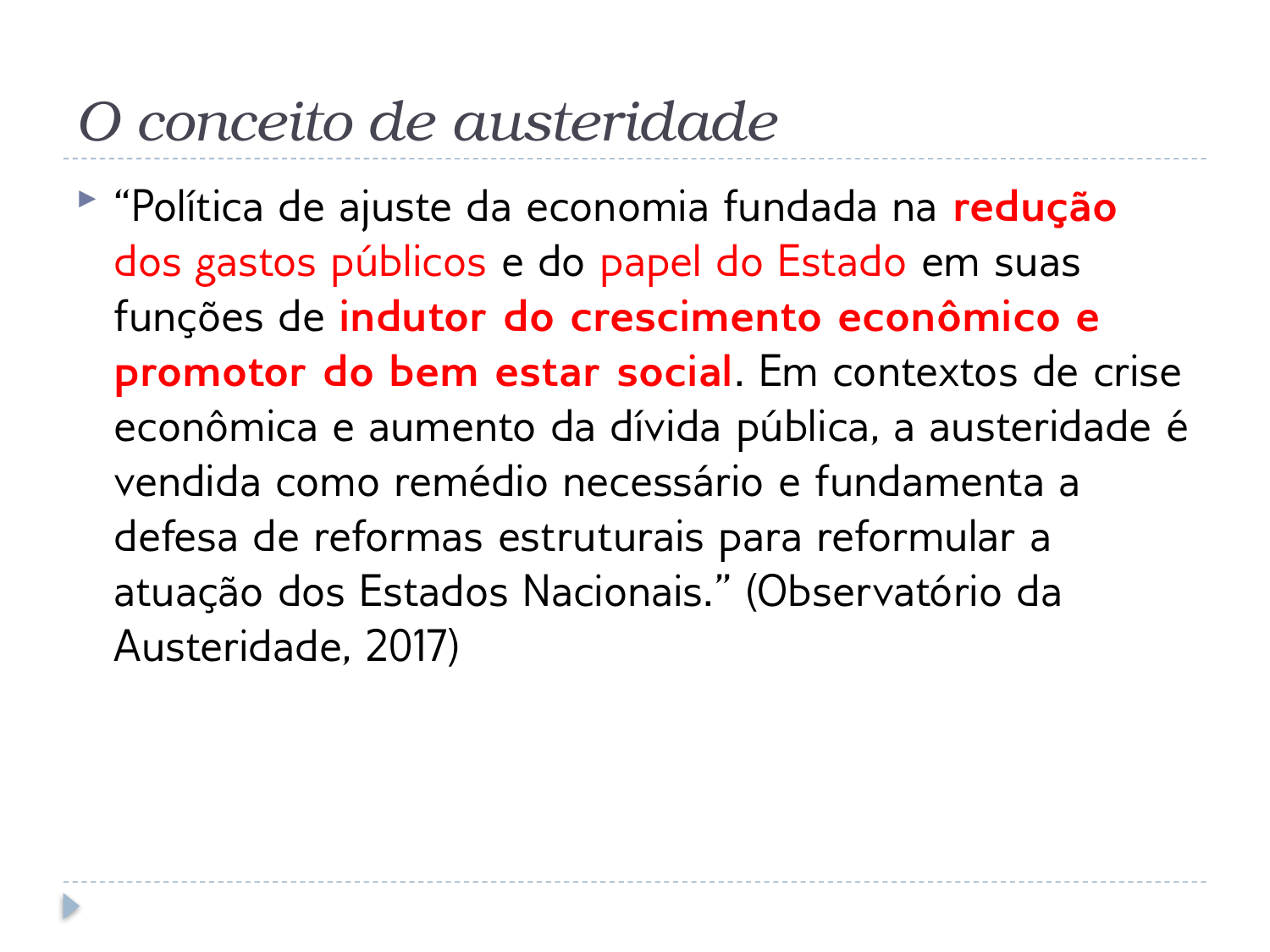

# O conceito de austeridade
“Política de ajuste da economia fundada na redução dos gastos públicos e do papel do Estado em suas funções de indutor do crescimento econômico e promotor do bem estar social. Em contextos de crise econômica e aumento da dívida pública, a austeridade é vendida como remédio necessário e fundamenta a defesa de reformas estruturais para reformular a atuação dos Estados Nacionais.” (Observatório da Austeridade, 2017)